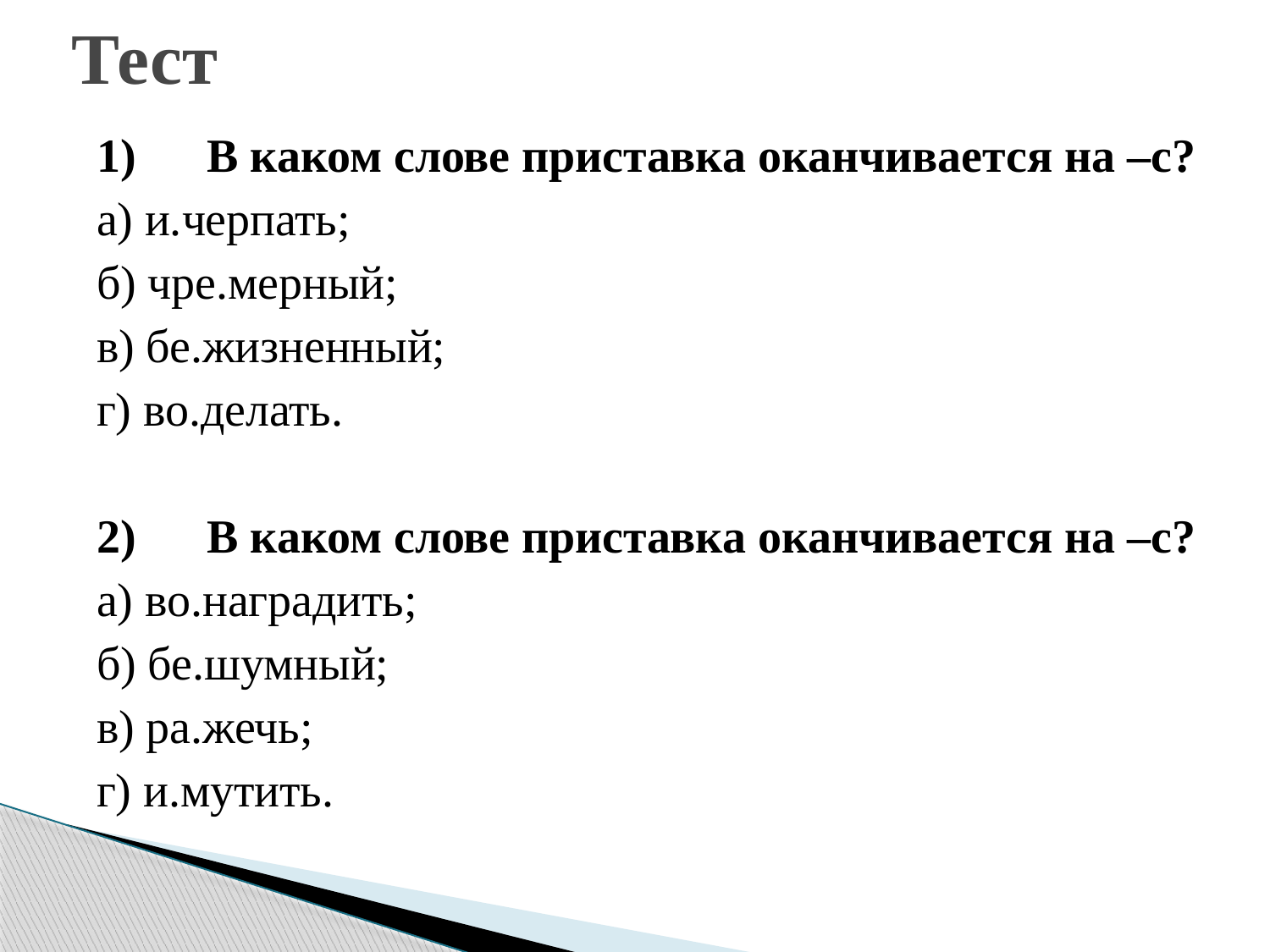

# Тест
1)      В каком слове приставка оканчивается на –с?
а) и.черпать;
б) чре.мерный;
в) бе.жизненный;
г) во.делать.

2)      В каком слове приставка оканчивается на –с?
а) во.наградить;
б) бе.шумный;
в) ра.жечь;
г) и.мутить.